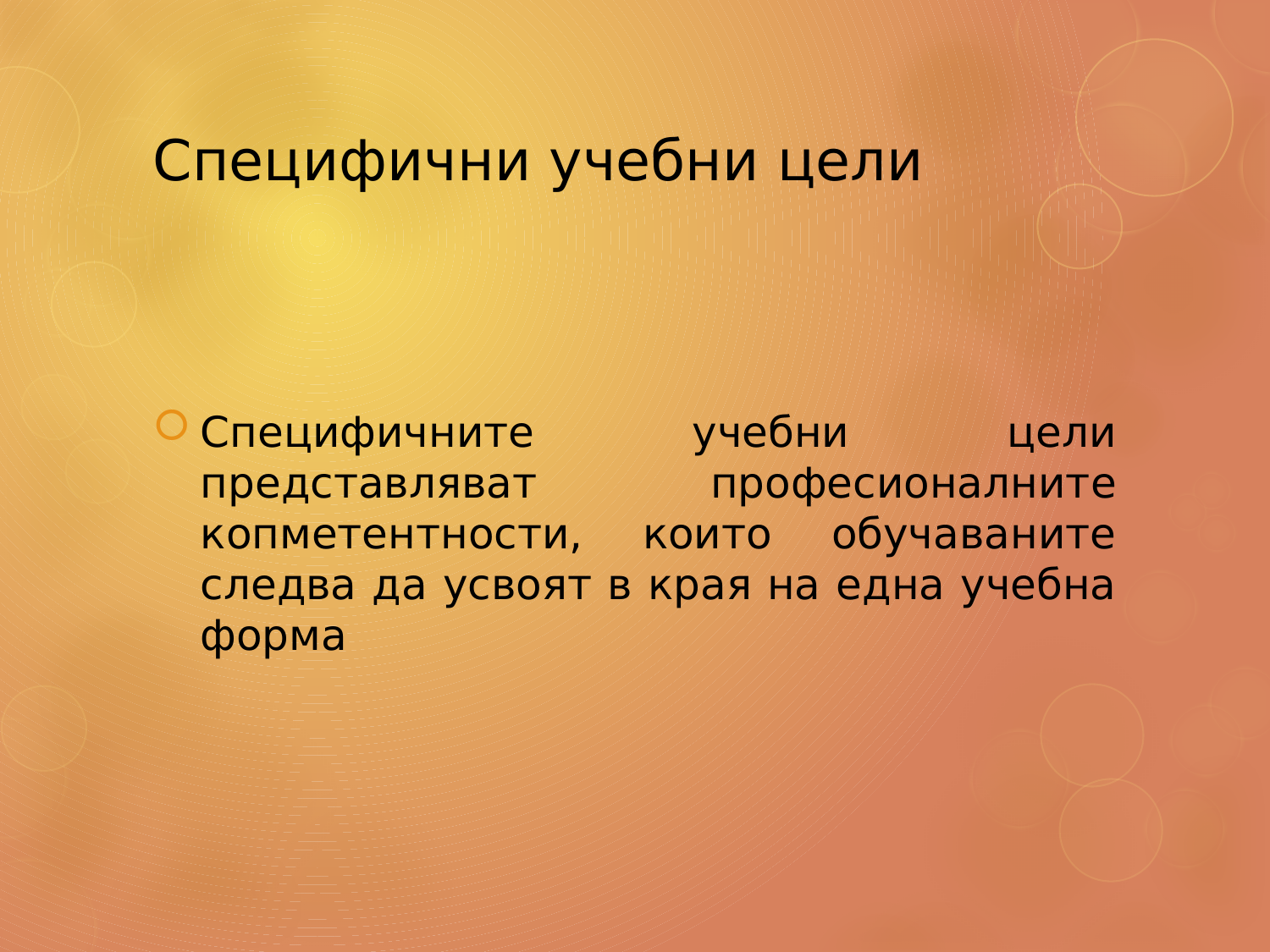

# Специфични учебни цели
Специфичните учебни цели представляват професионалните копметентности, които обучаваните следва да усвоят в края на една учебна форма